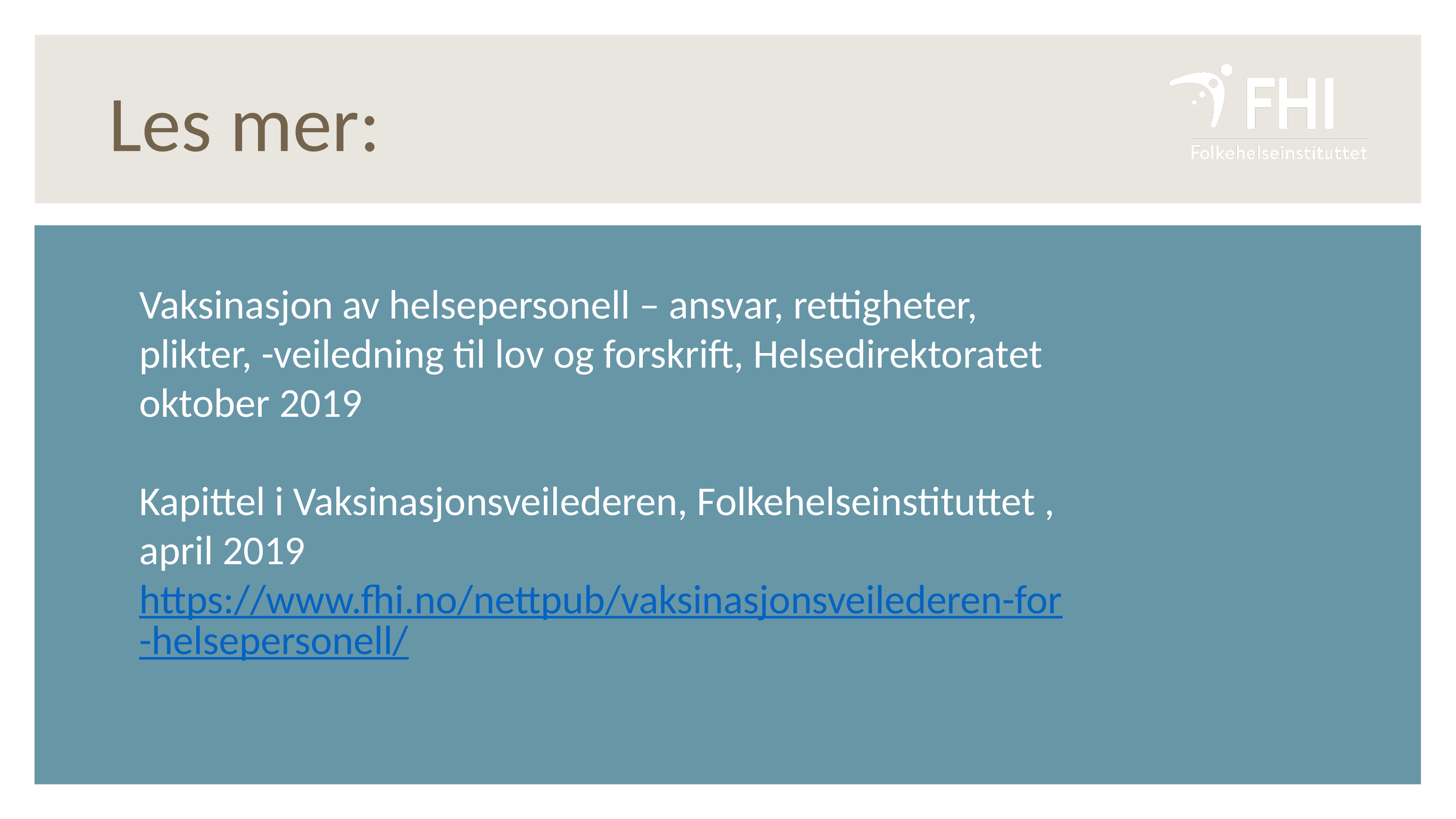

Les mer:
Vaksinasjon av helsepersonell – ansvar, rettigheter, plikter, -veiledning til lov og forskrift, Helsedirektoratet oktober 2019

Kapittel i Vaksinasjonsveilederen, Folkehelseinstituttet , april 2019 https://www.fhi.no/nettpub/vaksinasjonsveilederen-for-helsepersonell/